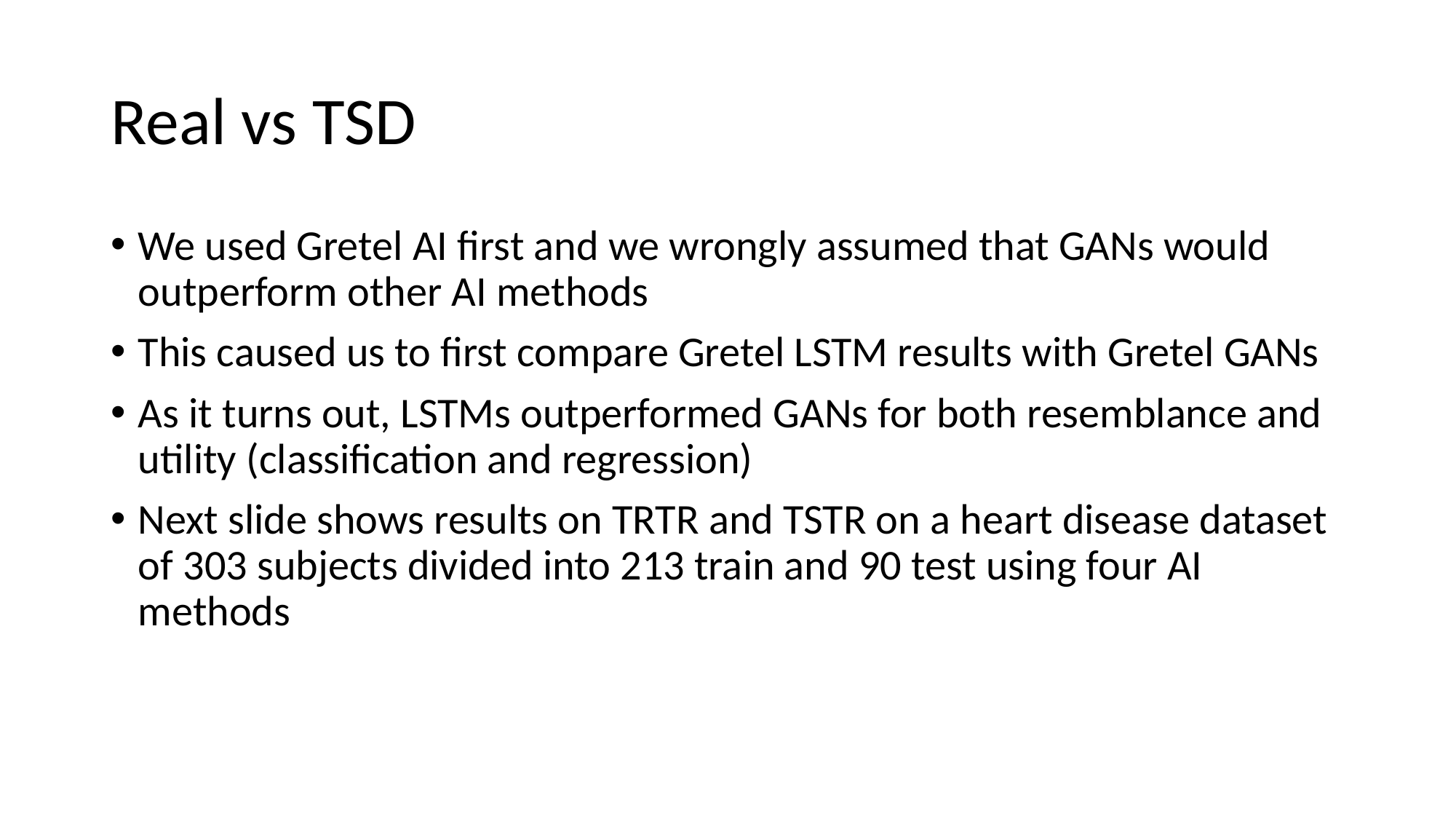

# Real vs TSD
We used Gretel AI first and we wrongly assumed that GANs would outperform other AI methods
This caused us to first compare Gretel LSTM results with Gretel GANs
As it turns out, LSTMs outperformed GANs for both resemblance and utility (classification and regression)
Next slide shows results on TRTR and TSTR on a heart disease dataset of 303 subjects divided into 213 train and 90 test using four AI methods